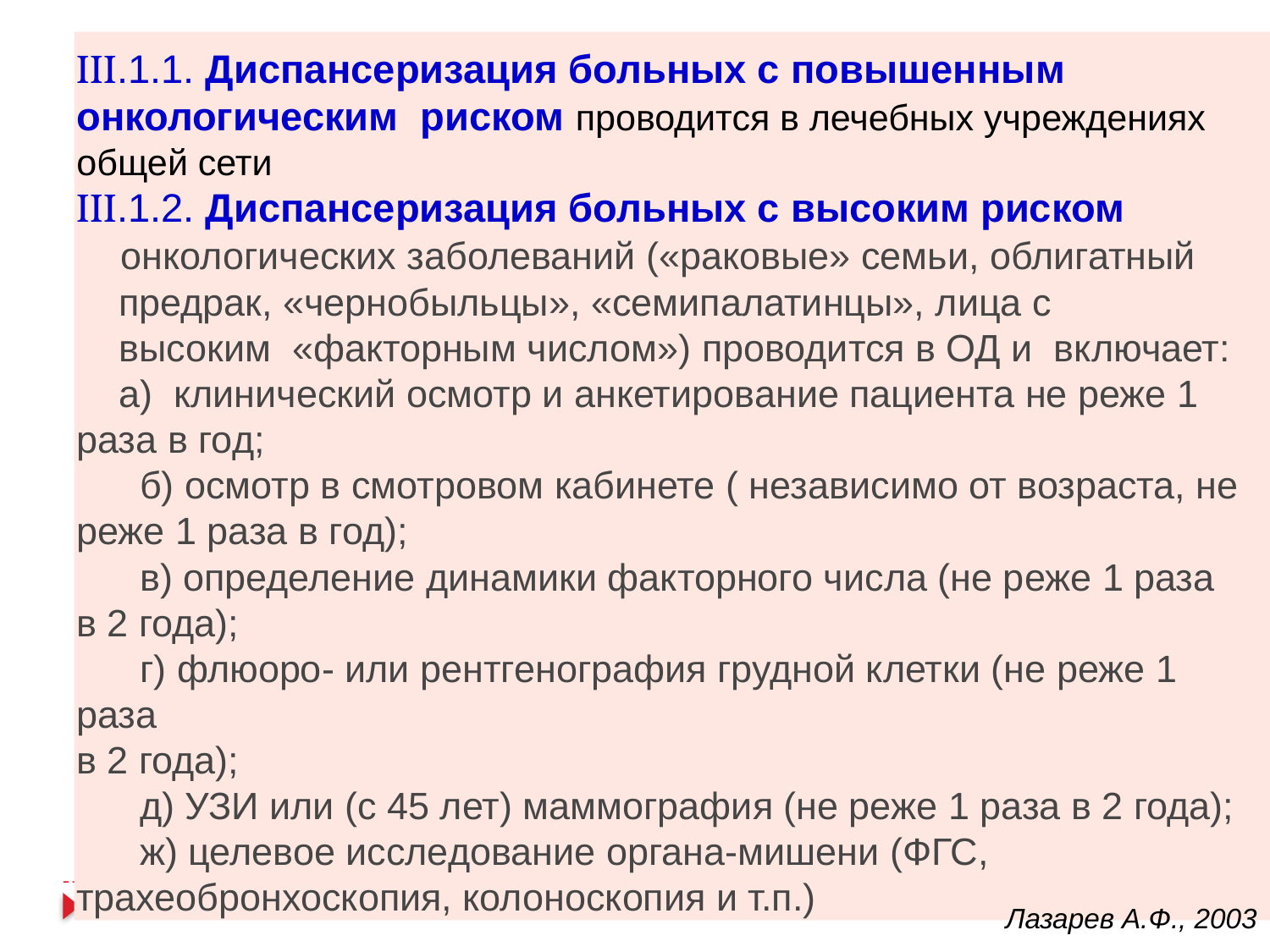

III.1.1. Диспансеризация больных с повышенным онкологическим  риском проводится в лечебных учреждениях общей сети
III.1.2. Диспансеризация больных с высоким риском
    онкологических заболеваний («раковые» семьи, облигатный
    предрак, «чернобыльцы», «семипалатинцы», лица с
    высоким  «факторным числом») проводится в ОД и  включает:
    а)  клинический осмотр и анкетирование пациента не реже 1 раза в год;
      б) осмотр в смотровом кабинете ( независимо от возраста, не реже 1 раза в год);
      в) определение динамики факторного числа (не реже 1 раза
в 2 года);
      г) флюоро- или рентгенография грудной клетки (не реже 1 раза
в 2 года);
      д) УЗИ или (с 45 лет) маммография (не реже 1 раза в 2 года);
      ж) целевое исследование органа-мишени (ФГС, трахеобронхоскопия, колоноскопия и т.п.)
Лазарев А.Ф., 2003